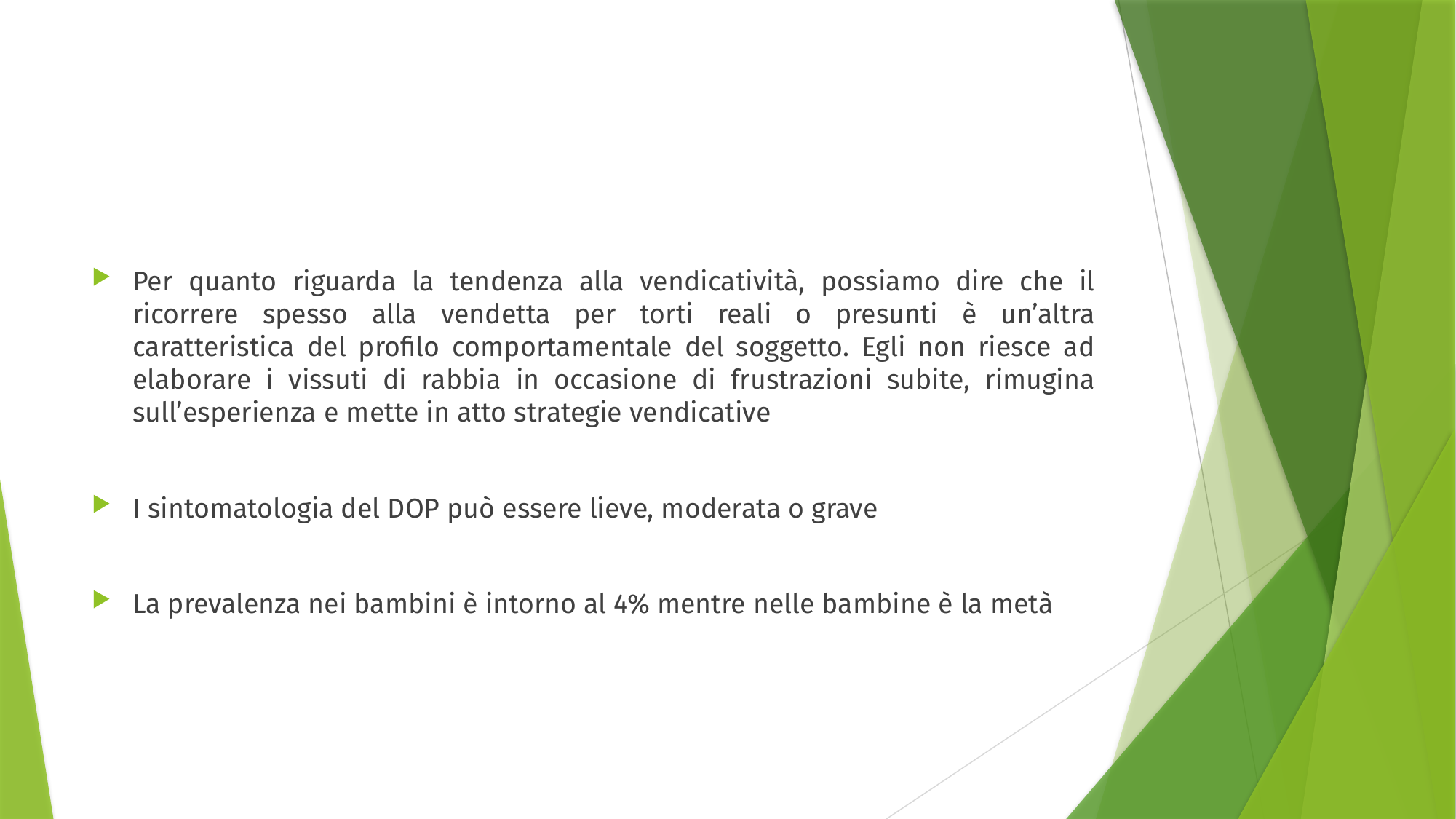

#
Per quanto riguarda la tendenza alla vendicatività, possiamo dire che il ricorrere spesso alla vendetta per torti reali o presunti è un’altra caratteristica del profilo comportamentale del soggetto. Egli non riesce ad elaborare i vissuti di rabbia in occasione di frustrazioni subite, rimugina sull’esperienza e mette in atto strategie vendicative

I sintomatologia del DOP può essere lieve, moderata o grave

La prevalenza nei bambini è intorno al 4% mentre nelle bambine è la metà